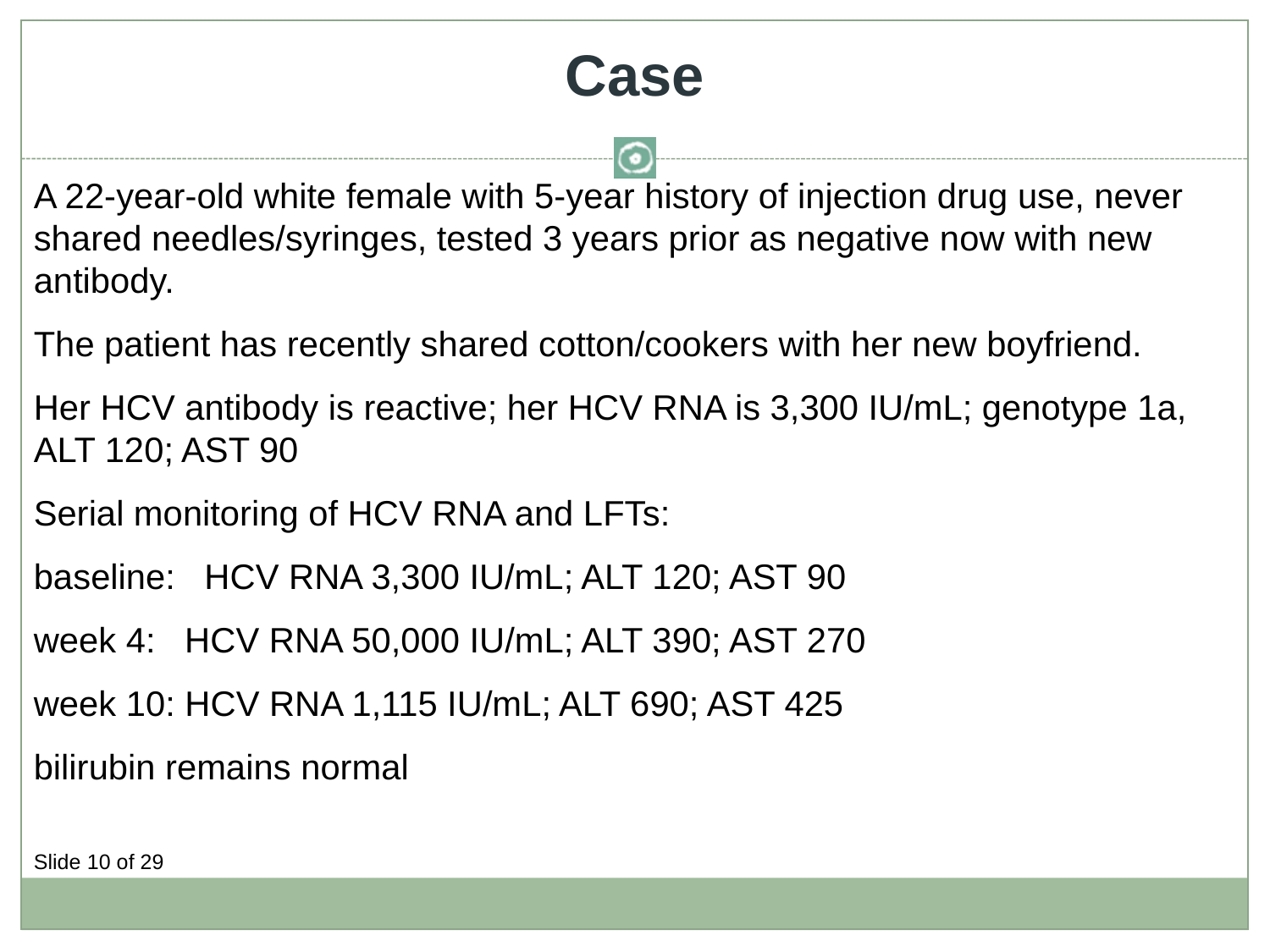

Case
A 22-year-old white female with 5-year history of injection drug use, never shared needles/syringes, tested 3 years prior as negative now with new antibody.
The patient has recently shared cotton/cookers with her new boyfriend.
Her HCV antibody is reactive; her HCV RNA is 3,300 IU/mL; genotype 1a, ALT 120; AST 90
Serial monitoring of HCV RNA and LFTs:
baseline:   HCV RNA 3,300 IU/mL; ALT 120; AST 90
week 4:   HCV RNA 50,000 IU/mL; ALT 390; AST 270
week 10: HCV RNA 1,115 IU/mL; ALT 690; AST 425
bilirubin remains normal